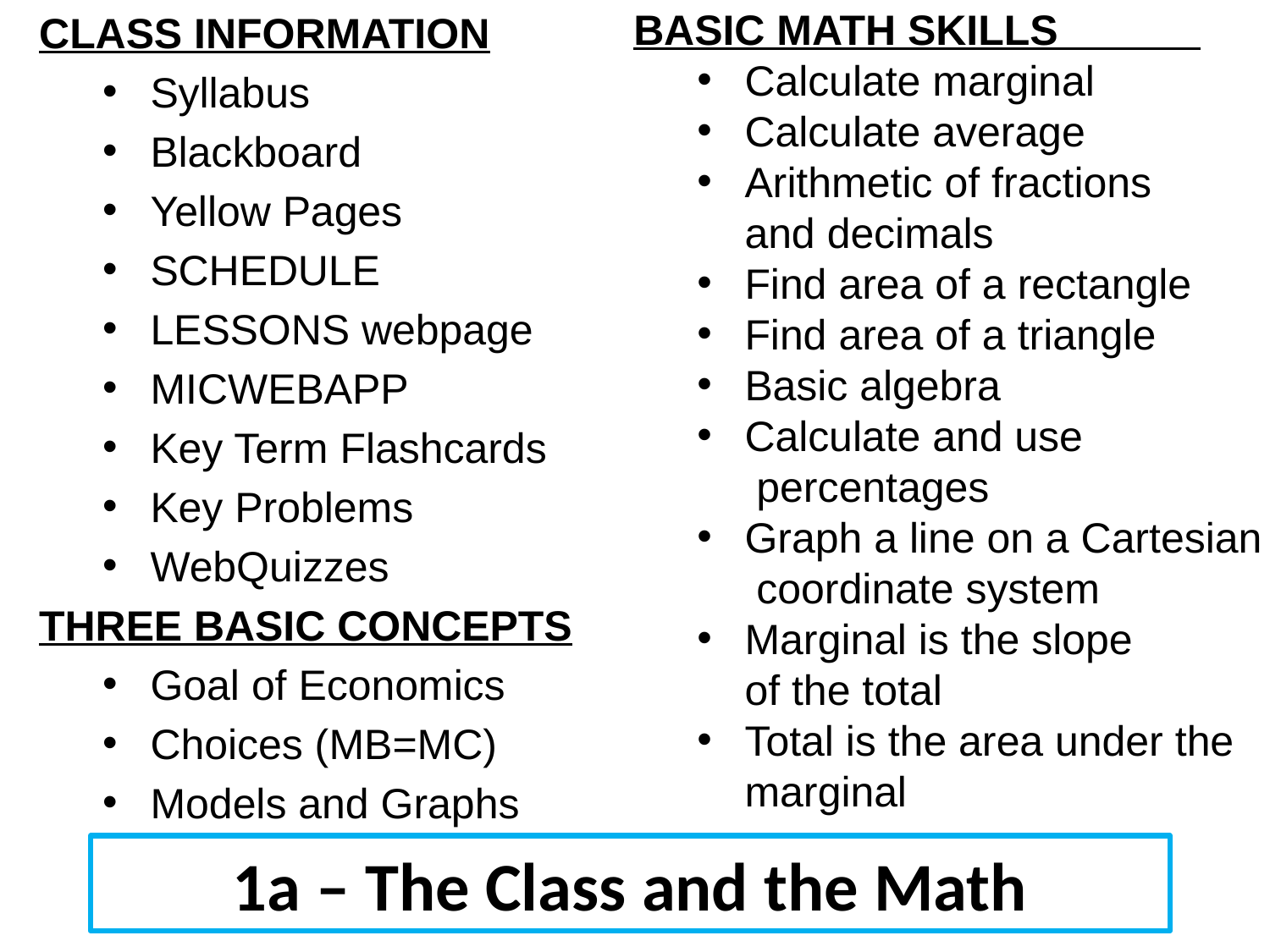

CLASS INFORMATION
Syllabus
Blackboard
Yellow Pages
SCHEDULE
LESSONS webpage
MICWEBAPP
Key Term Flashcards
Key Problems
WebQuizzes
THREE BASIC CONCEPTS
Goal of Economics
Choices (MB=MC)
Models and Graphs

BASIC MATH SKILLS
Calculate marginal
Calculate average
Arithmetic of fractions
and decimals
Find area of a rectangle
Find area of a triangle
Basic algebra
Calculate and use
 percentages
Graph a line on a Cartesian
 coordinate system
Marginal is the slope
of the total
Total is the area under the marginal

1a – The Class and the Math